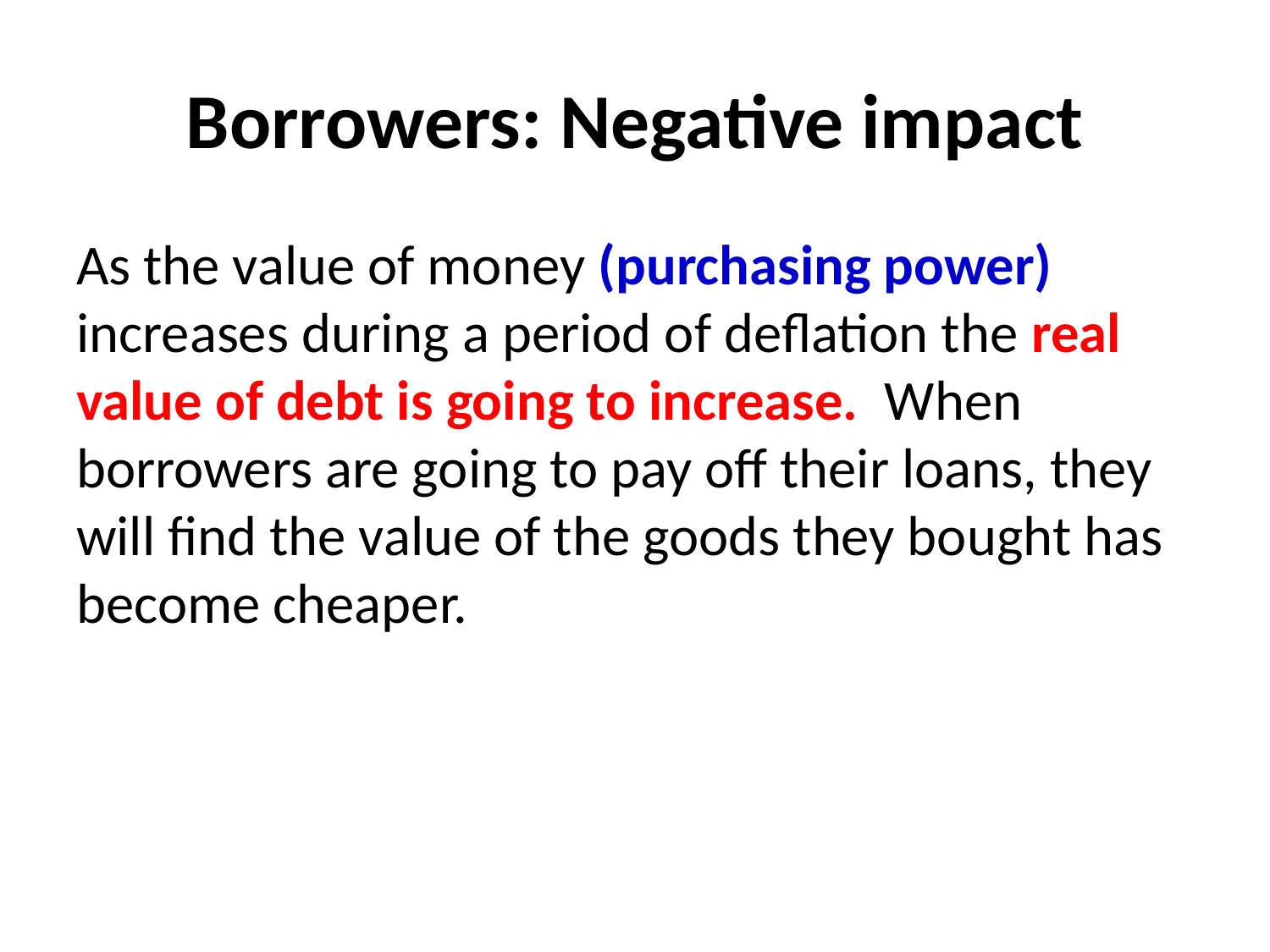

# Borrowers: Negative impact
As the value of money (purchasing power) increases during a period of deflation the real value of debt is going to increase.  When borrowers are going to pay off their loans, they will find the value of the goods they bought has become cheaper.